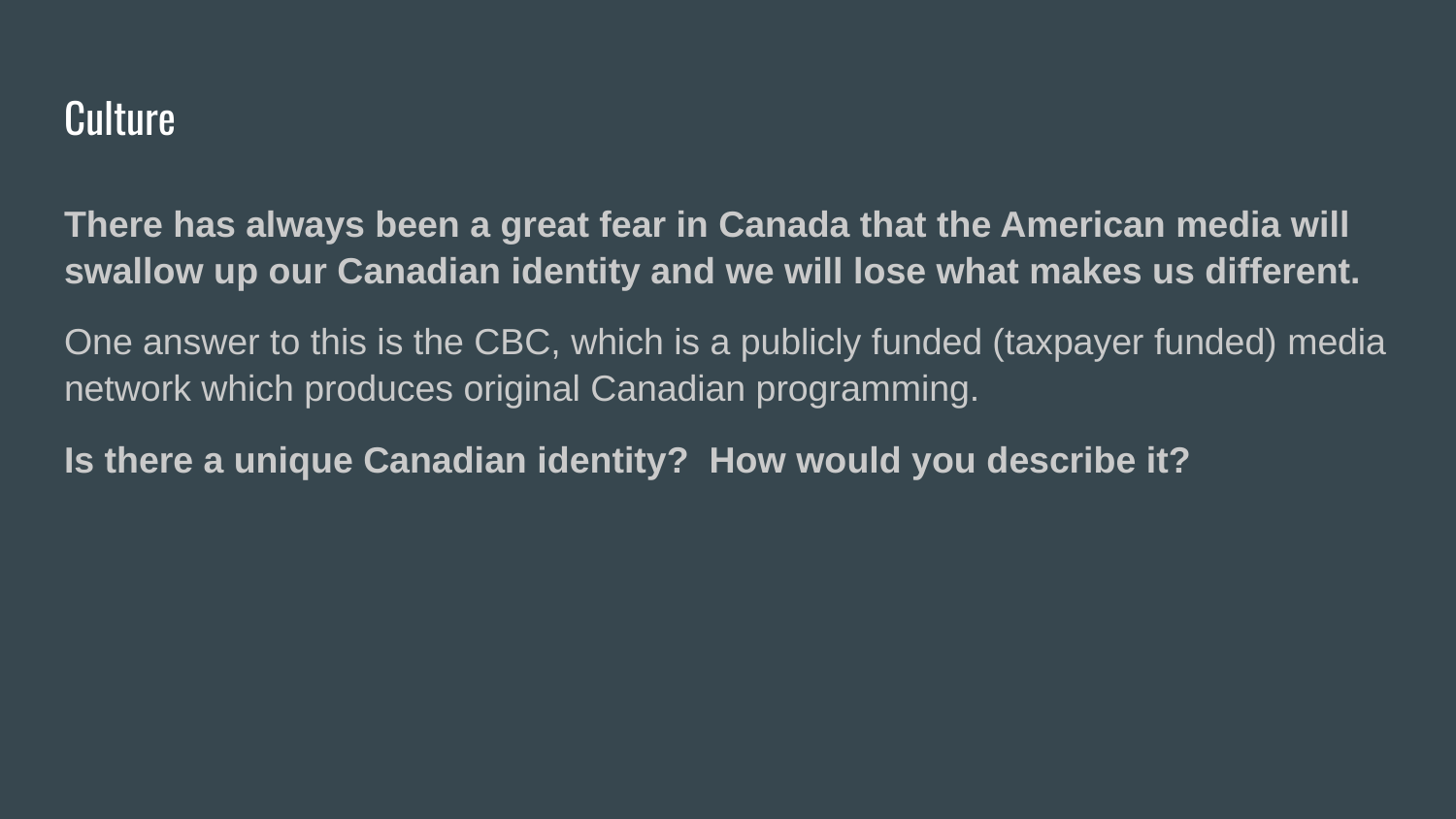

# Culture
There has always been a great fear in Canada that the American media will swallow up our Canadian identity and we will lose what makes us different.
One answer to this is the CBC, which is a publicly funded (taxpayer funded) media network which produces original Canadian programming.
Is there a unique Canadian identity?  How would you describe it?